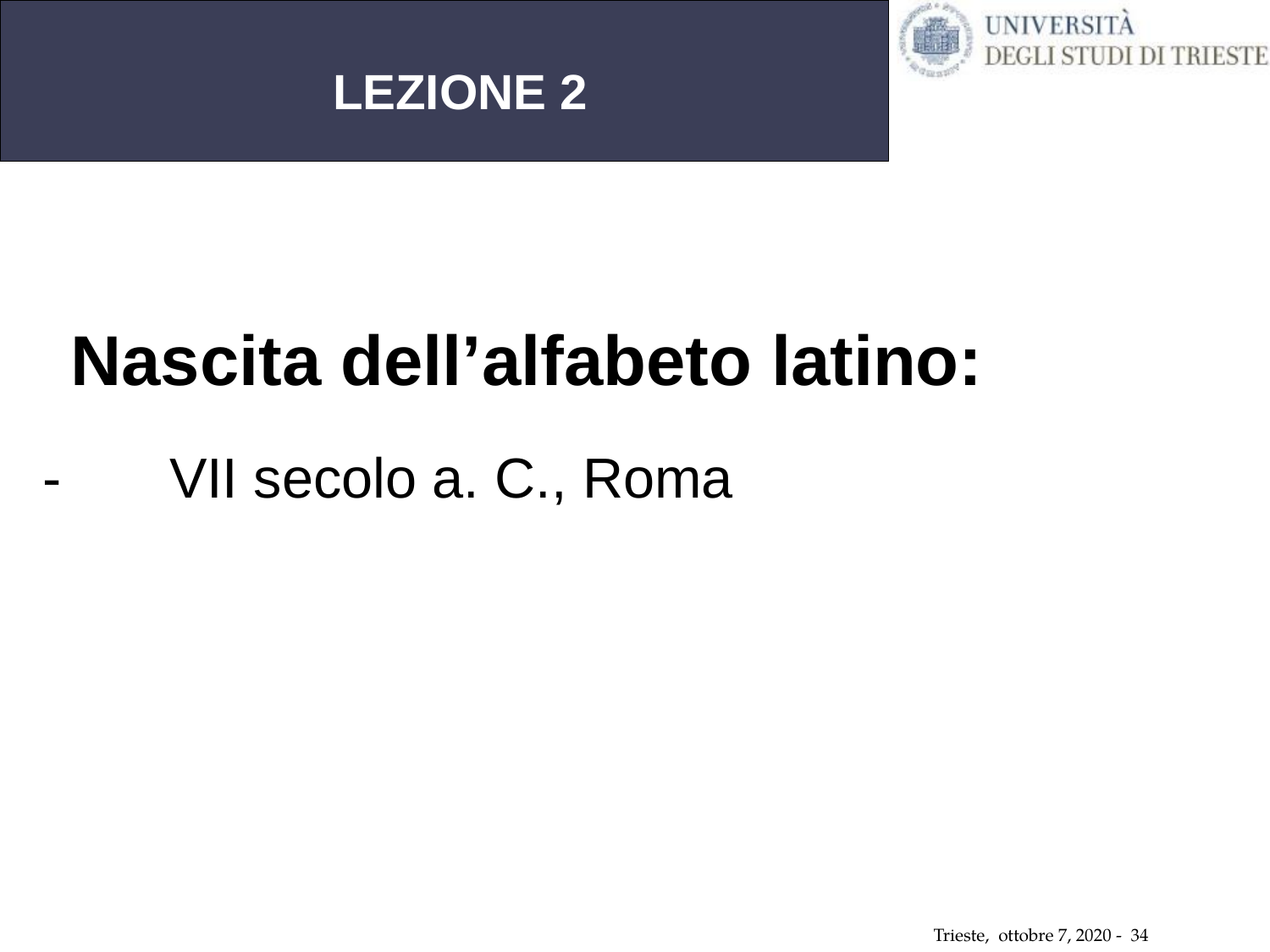

# LEZIONE 2
Nascita dell’alfabeto latino:
-	VII secolo a. C., Roma